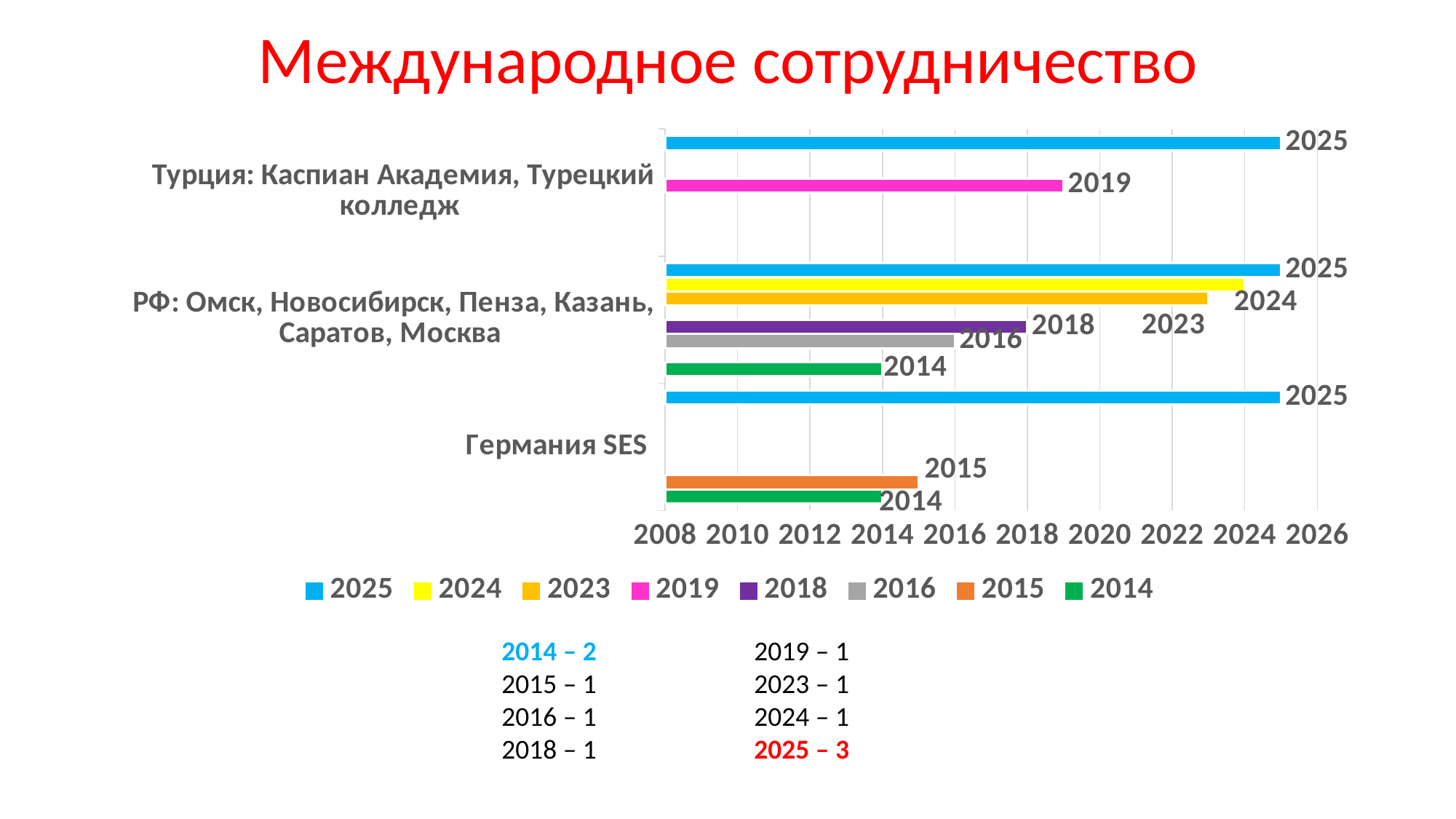

# Международное сотрудничество

### Chart

| Category | 2014 | 2015 | 2016 | 2018 | 2019 | 2023 | 2024 | 2025 |
|---|---|---|---|---|---|---|---|---|
| Германия SES  | 2014.0 | 2015.0 | None | None | None | None | None | 2025.0 |
| РФ: Омск, Новосибирск, Пенза, Казань, Саратов, Москва  | 2014.0 | None | 2016.0 | 2018.0 | None | 2023.0 | 2024.0 | 2025.0 |
| Турция: Каспиан Академия, Турецкий колледж  | None | None | None | None | 2019.0 | None | None | 2025.0 |
2014 – 2
2015 – 1
2016 – 1
2018 – 1
2019 – 1
2023 – 1
2024 – 1
2025 – 3